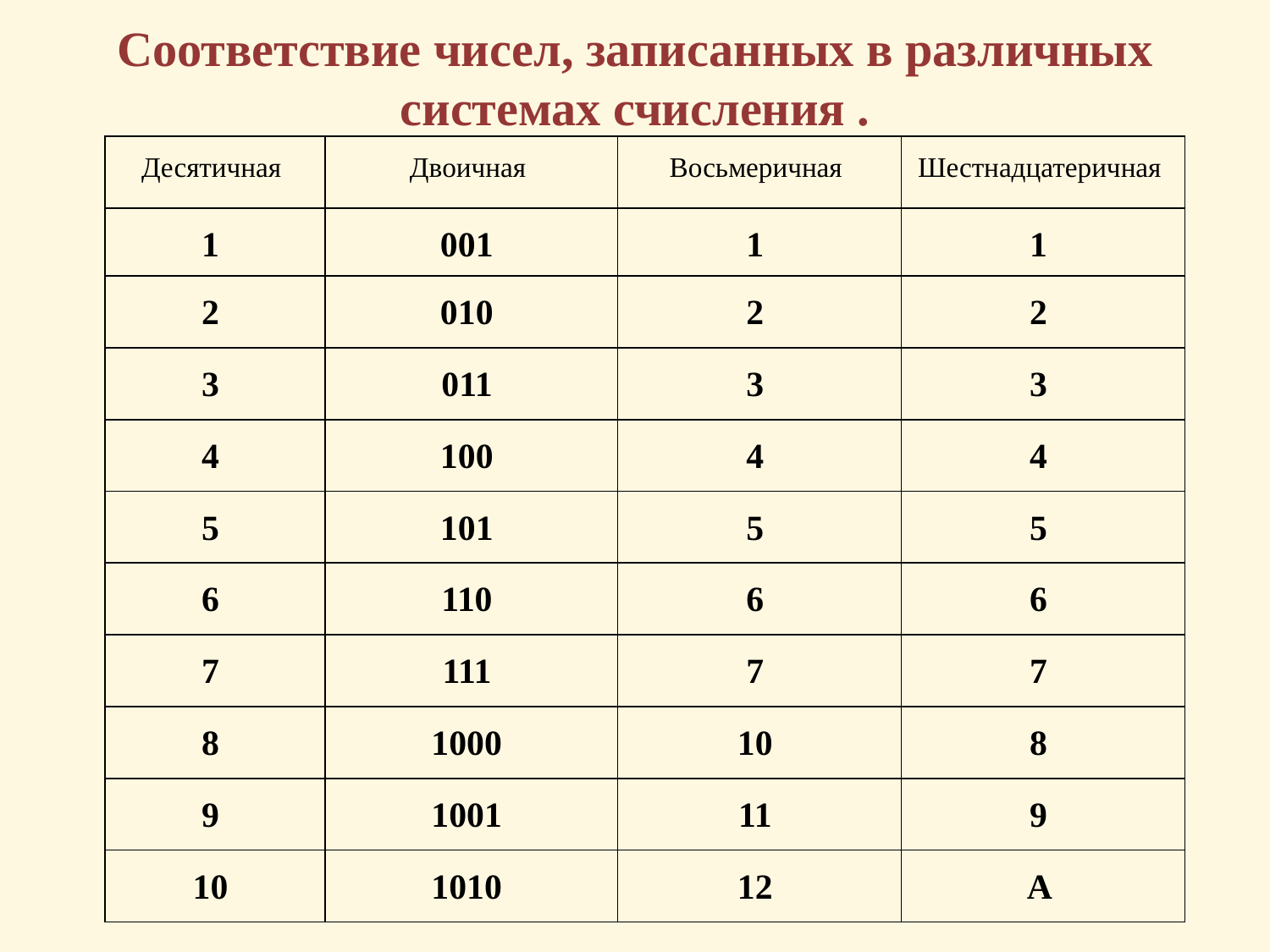

# Соответствие чисел, записанных в различных системах счисления .
| Десятичная | Двоичная | Восьмеричная | Шестнадцатеричная |
| --- | --- | --- | --- |
| 1 | 001 | 1 | 1 |
| 2 | 010 | 2 | 2 |
| 3 | 011 | 3 | 3 |
| 4 | 100 | 4 | 4 |
| 5 | 101 | 5 | 5 |
| 6 | 110 | 6 | 6 |
| 7 | 111 | 7 | 7 |
| 8 | 1000 | 10 | 8 |
| 9 | 1001 | 11 | 9 |
| 10 | 1010 | 12 | A |